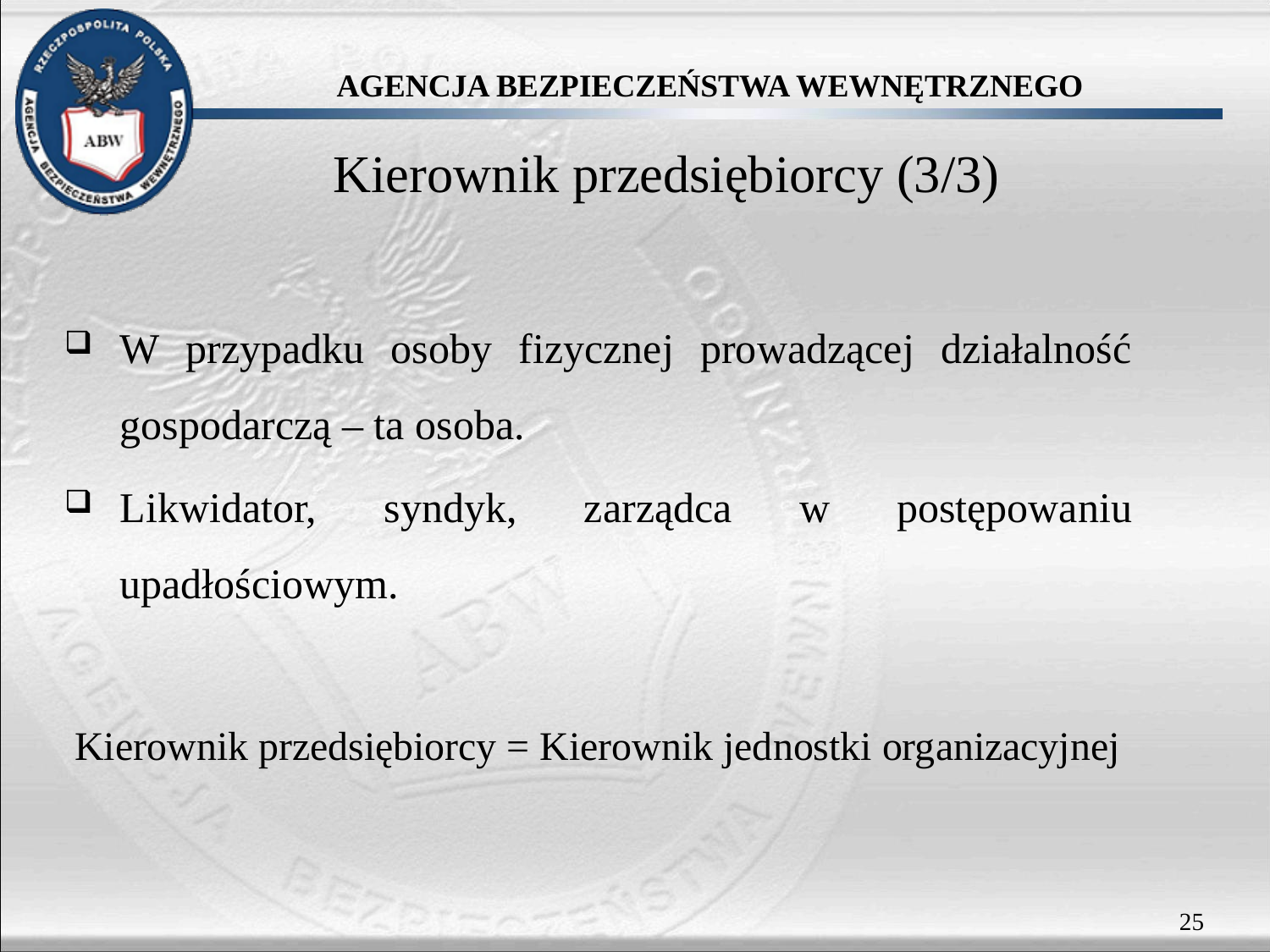

# Kierownik przedsiębiorcy (3/3)

W przypadku osoby fizycznej prowadzącej działalność gospodarczą – ta osoba.
Likwidator, syndyk, zarządca w postępowaniu upadłościowym.

Kierownik przedsiębiorcy = Kierownik jednostki organizacyjnej

25